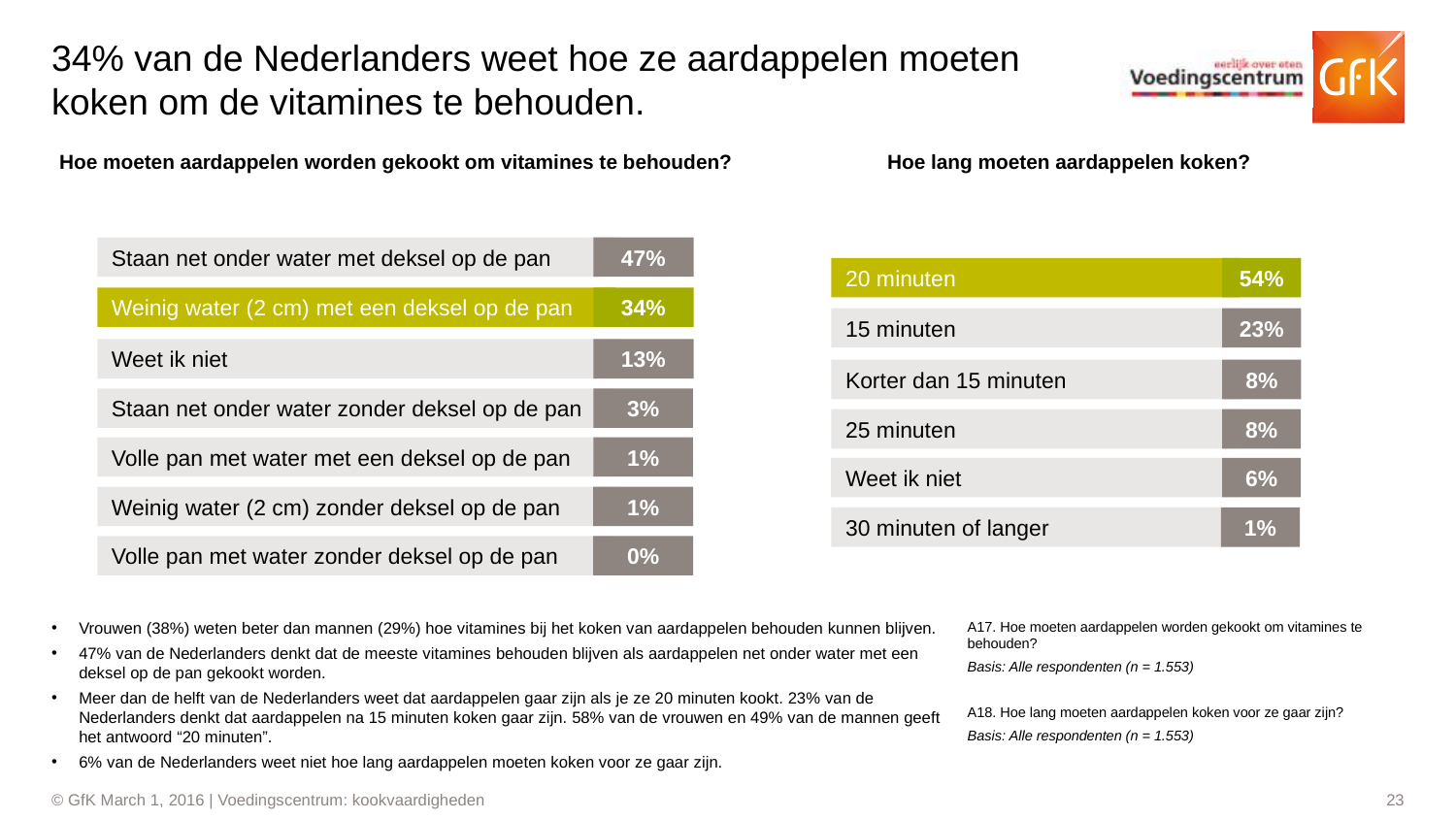

# 34% van de Nederlanders weet hoe ze aardappelen moeten koken om de vitamines te behouden.
Hoe moeten aardappelen worden gekookt om vitamines te behouden?

Hoe lang moeten aardappelen koken?

Staan net onder water met deksel op de pan
47%
Weinig water (2 cm) met een deksel op de pan
34%
Weet ik niet
13%
Staan net onder water zonder deksel op de pan
3%
Volle pan met water met een deksel op de pan
1%
20 minuten
54%
15 minuten
23%
Korter dan 15 minuten
8%
25 minuten
8%
Weet ik niet
6%
Weinig water (2 cm) zonder deksel op de pan
1%
30 minuten of langer
1%
Volle pan met water zonder deksel op de pan
0%
Vrouwen (38%) weten beter dan mannen (29%) hoe vitamines bij het koken van aardappelen behouden kunnen blijven.
47% van de Nederlanders denkt dat de meeste vitamines behouden blijven als aardappelen net onder water met een deksel op de pan gekookt worden.
Meer dan de helft van de Nederlanders weet dat aardappelen gaar zijn als je ze 20 minuten kookt. 23% van de Nederlanders denkt dat aardappelen na 15 minuten koken gaar zijn. 58% van de vrouwen en 49% van de mannen geeft het antwoord “20 minuten”.
6% van de Nederlanders weet niet hoe lang aardappelen moeten koken voor ze gaar zijn.

A17. Hoe moeten aardappelen worden gekookt om vitamines te behouden?
Basis: Alle respondenten (n = 1.553)

A18. Hoe lang moeten aardappelen koken voor ze gaar zijn?
Basis: Alle respondenten (n = 1.553)